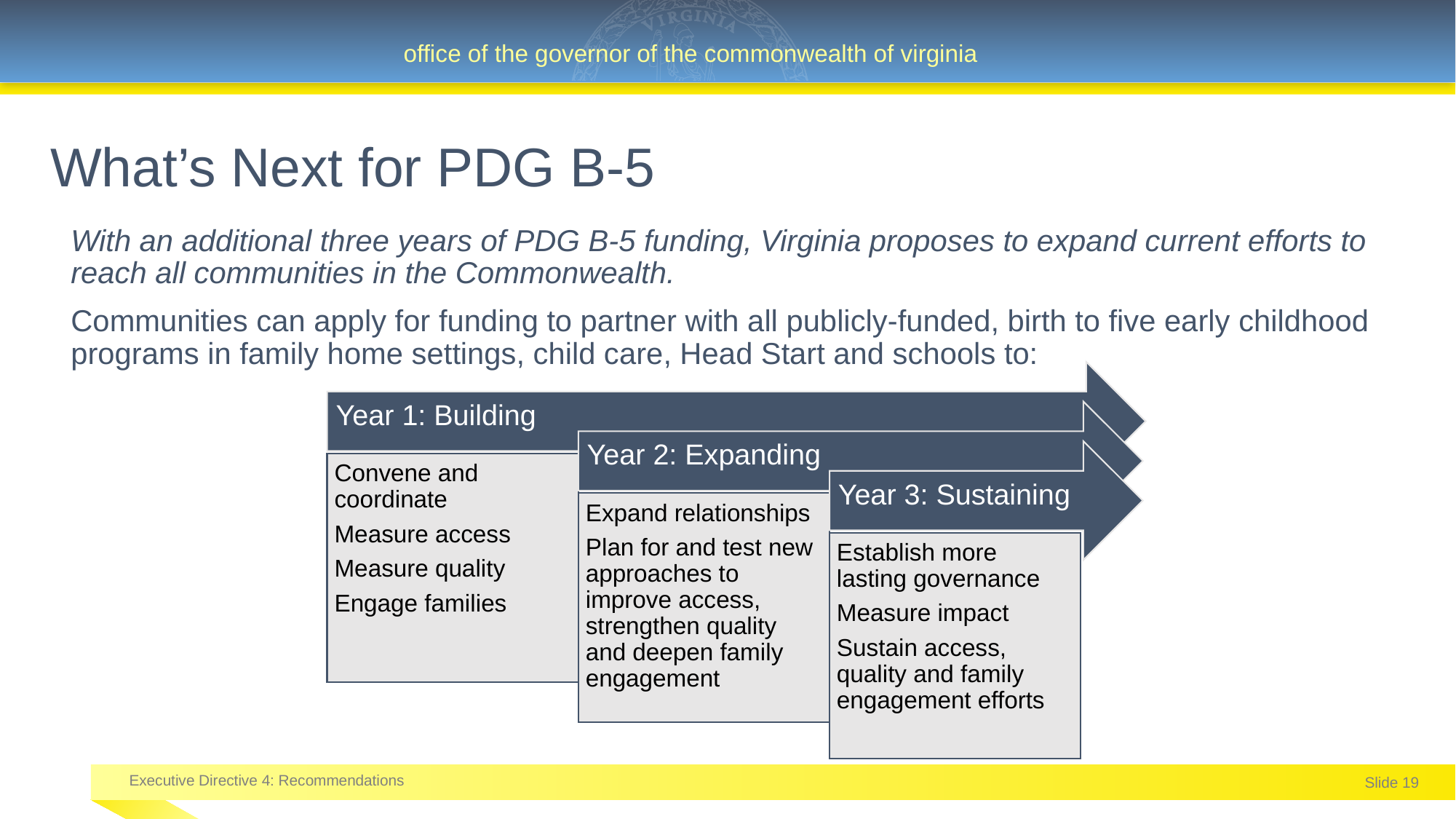

# What’s Next for PDG B-5
With an additional three years of PDG B-5 funding, Virginia proposes to expand current efforts to reach all communities in the Commonwealth.
Communities can apply for funding to partner with all publicly-funded, birth to five early childhood programs in family home settings, child care, Head Start and schools to:
Year 1: Building
Convene and coordinate
Measure access
Measure quality
Engage families
Year 2: Expanding
Expand relationships
Plan for and test new approaches to improve access, strengthen quality and deepen family engagement

Year 3: Sustaining
Establish more lasting governance
Measure impact
Sustain access, quality and family engagement efforts